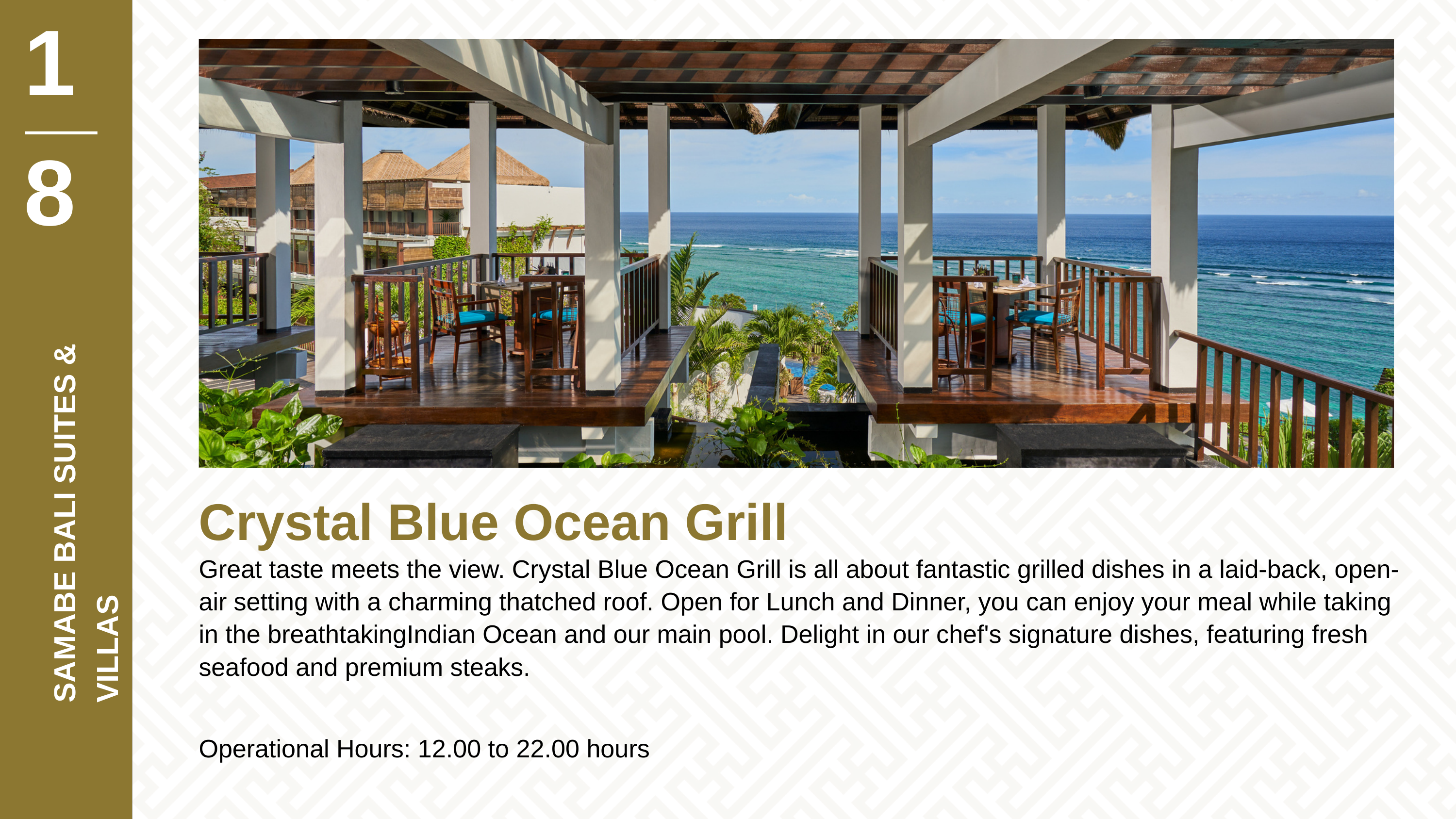

18

SAMABE BALI SUITES & VILLAS
Crystal Blue Ocean Grill
Great taste meets the view. Crystal Blue Ocean Grill is all about fantastic grilled dishes in a laid-back, open-air setting with a charming thatched roof. Open for Lunch and Dinner, you can enjoy your meal while taking in the breathtakingIndian Ocean and our main pool. Delight in our chef's signature dishes, featuring fresh seafood and premium steaks.
Operational Hours: 12.00 to 22.00 hours